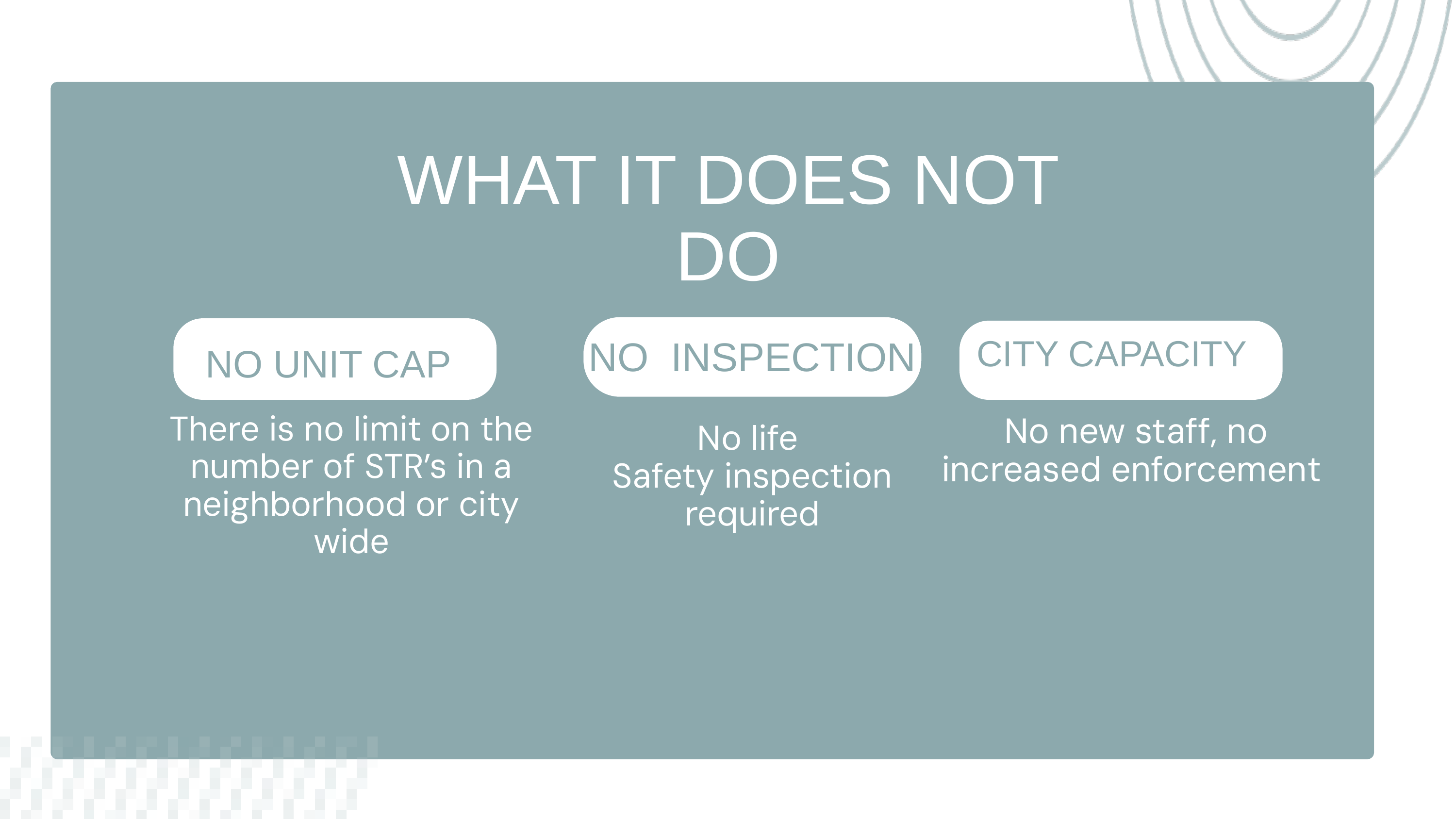

WHAT IT DOES NOT DO

NO  INSPECTION
No life
Safety inspection required

CITY CAPACITY
NO UNIT CAP
There is no limit on the number of STR’s in a neighborhood or city wide
No new staff, no increased enforcement